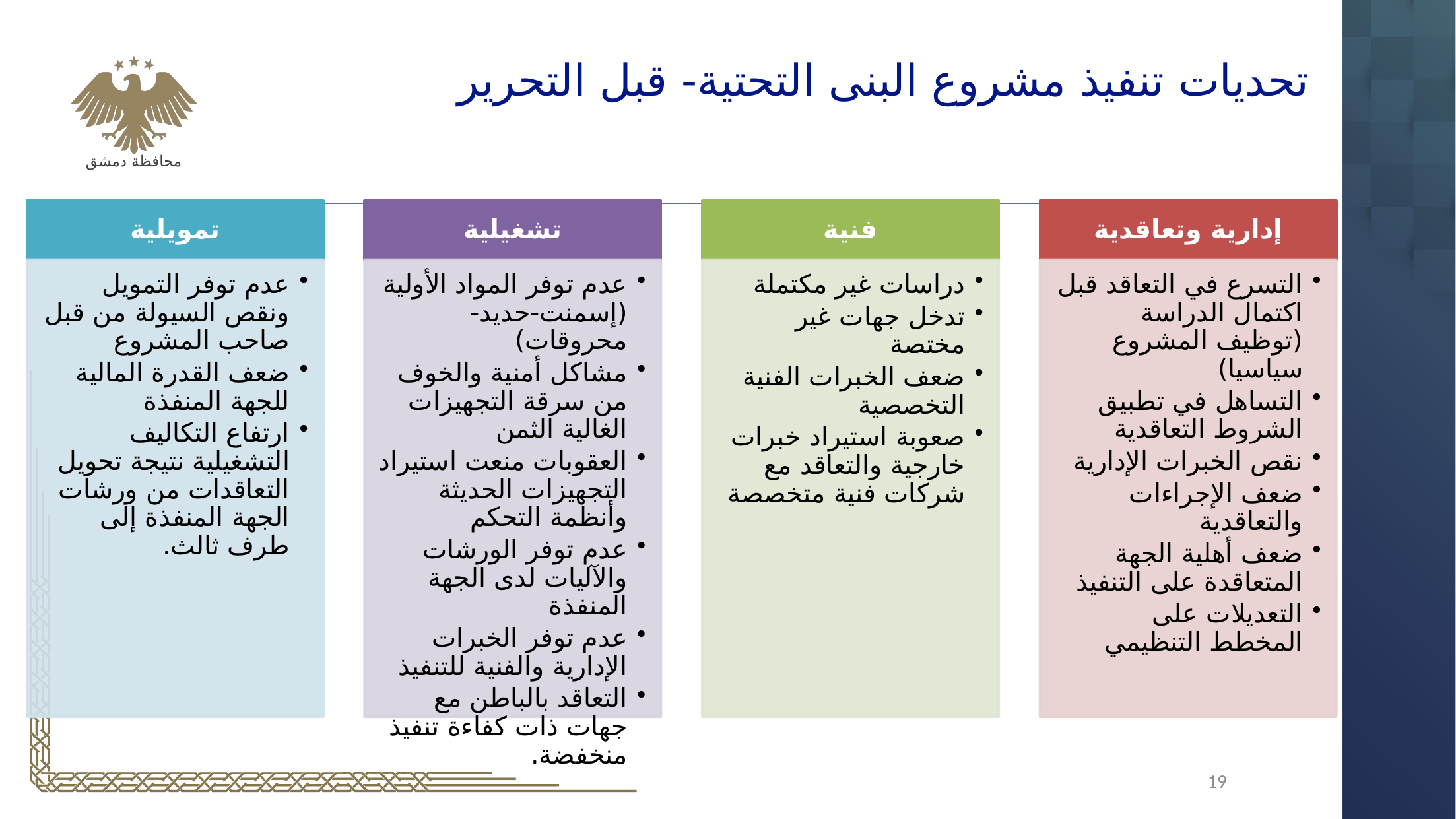

تحديات تنفيذ مشروع البنى التحتية- قبل التحرير
إدارية وتعاقدية
التسرع في التعاقد قبل اكتمال الدراسة (توظيف المشروع سياسيا)
التساهل في تطبيق الشروط التعاقدية
نقص الخبرات الإدارية
ضعف الإجراءات والتعاقدية
ضعف أهلية الجهة المتعاقدة على التنفيذ
التعديلات على المخطط التنظيمي

فنية
دراسات غير مكتملة
تدخل جهات غير مختصة
ضعف الخبرات الفنية  التخصصية
صعوبة استيراد خبرات خارجية والتعاقد مع شركات فنية متخصصة

تشغيلية
عدم توفر المواد الأولية (إسمنت-حديد-محروقات)
مشاكل أمنية والخوف من سرقة التجهيزات الغالية الثمن
العقوبات منعت استيراد التجهيزات الحديثة وأنظمة التحكم
عدم توفر الورشات والآليات لدى الجهة المنفذة
عدم توفر الخبرات الإدارية والفنية للتنفيذ
التعاقد بالباطن مع جهات ذات كفاءة تنفيذ منخفضة.
تمويلية
عدم توفر التمويل ونقص السيولة من قبل صاحب المشروع
ضعف القدرة المالية للجهة المنفذة
ارتفاع التكاليف التشغيلية نتيجة تحويل التعاقدات من ورشات الجهة المنفذة إلى طرف ثالث.

  19